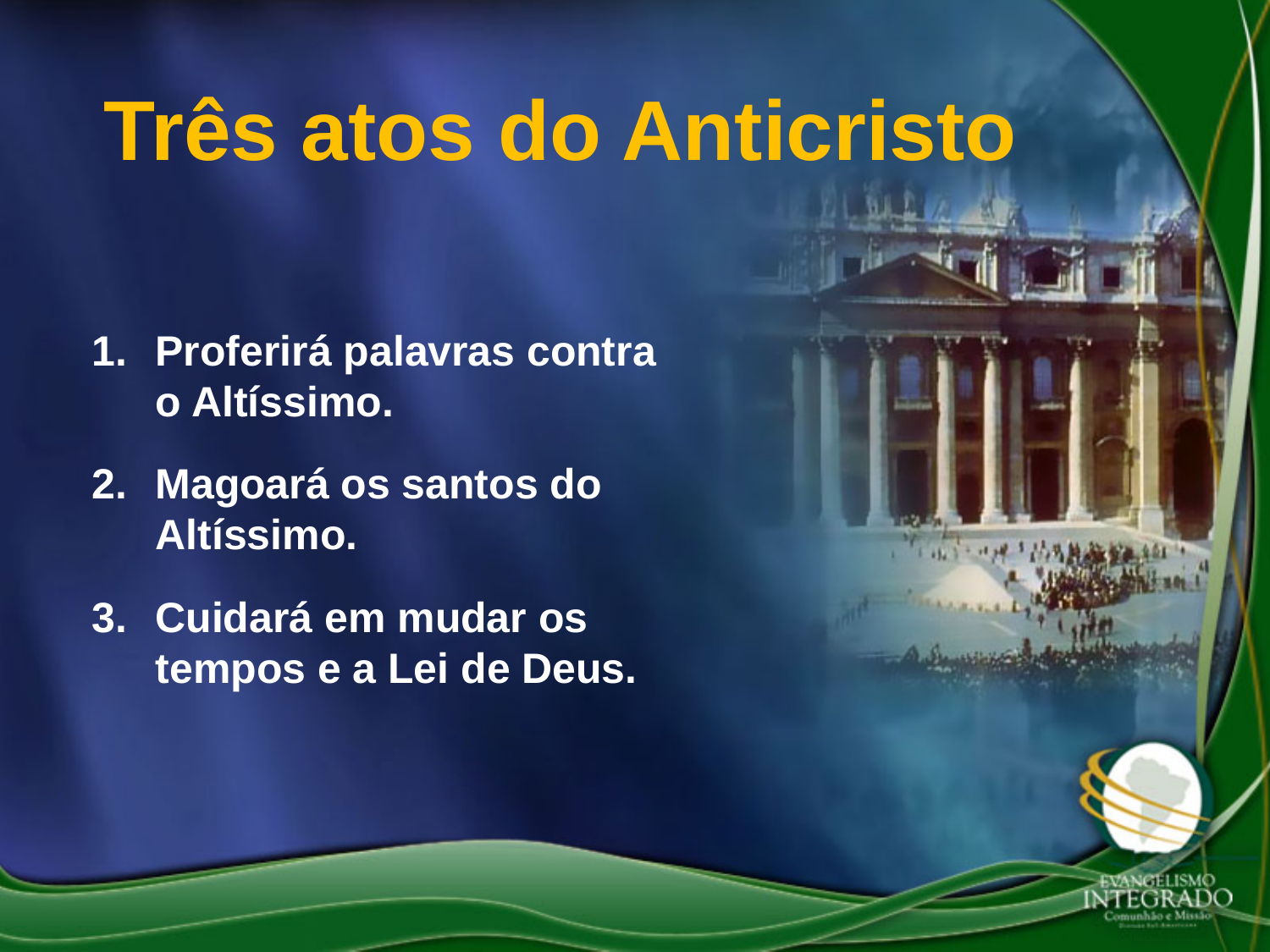

Três atos do Anticristo
Proferirá palavras contra o Altíssimo.
Magoará os santos do Altíssimo.
Cuidará em mudar os tempos e a Lei de Deus.